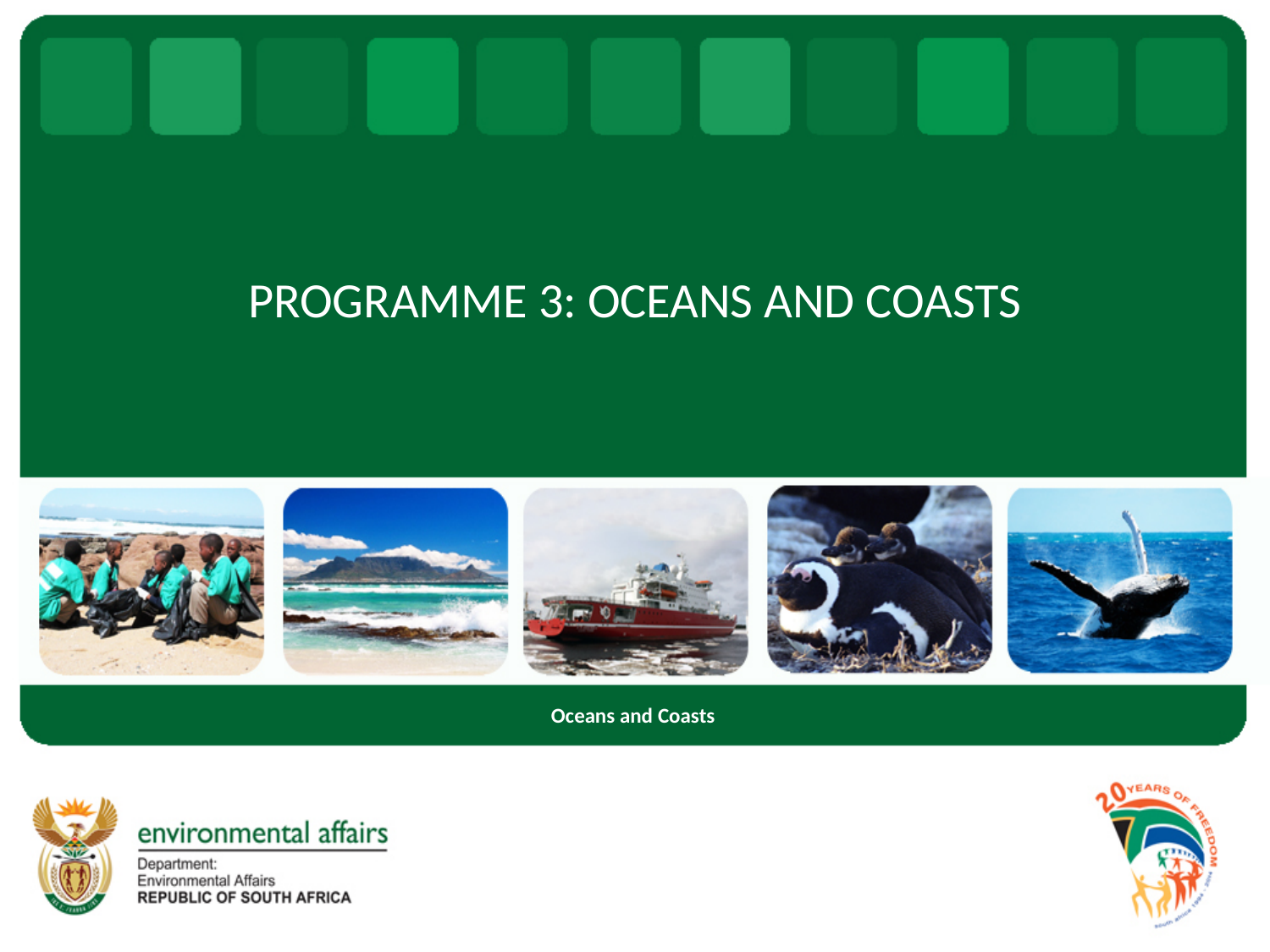

# PROGRAMME 3: OCEANS AND COASTS
Oceans and Coasts